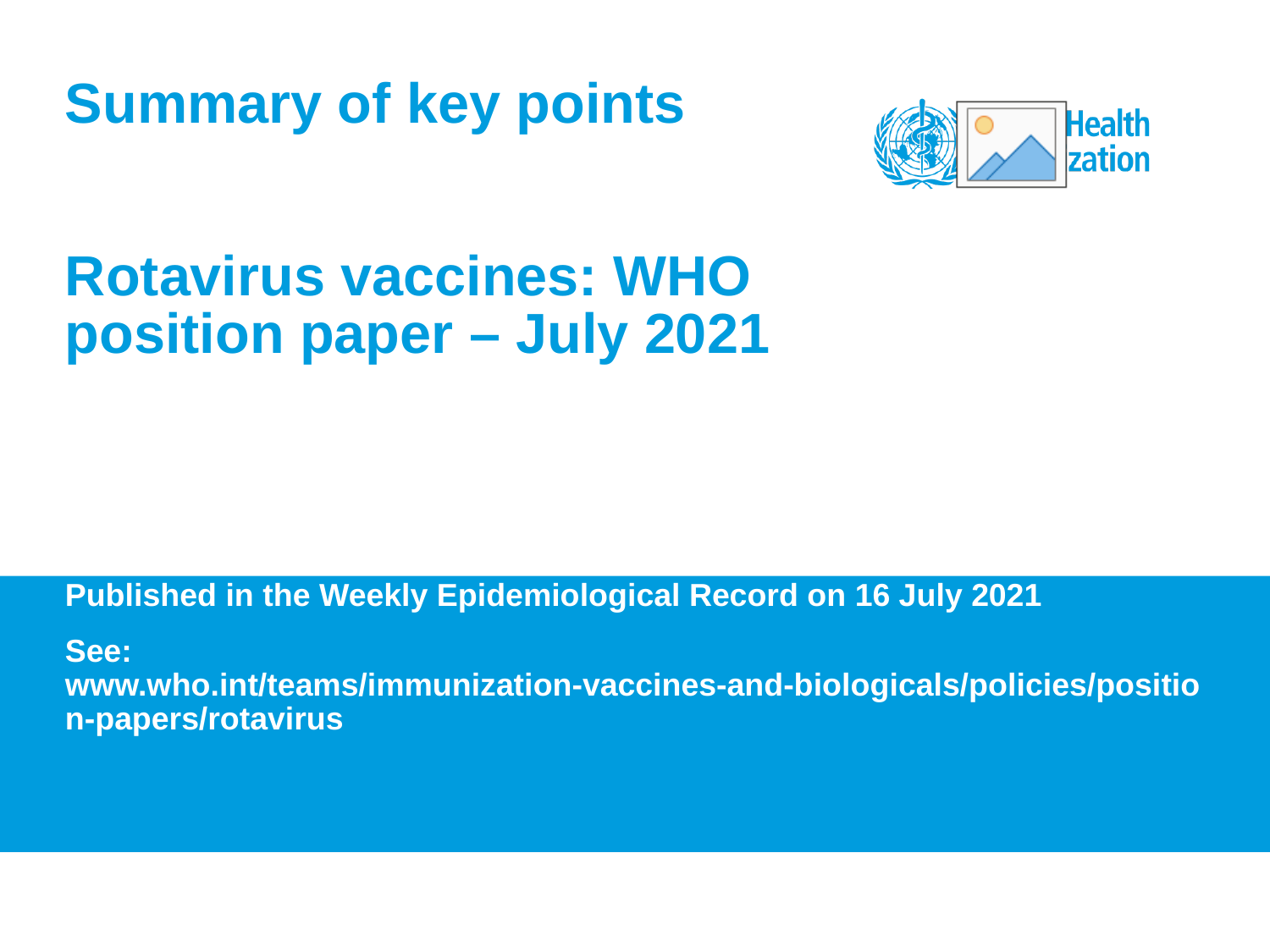

# Summary of key points Rotavirus vaccines: WHO position paper – July 2021

Published in the Weekly Epidemiological Record on 16 July 2021
See: www.who.int/teams/immunization-vaccines-and-biologicals/policies/position-papers/rotavirus